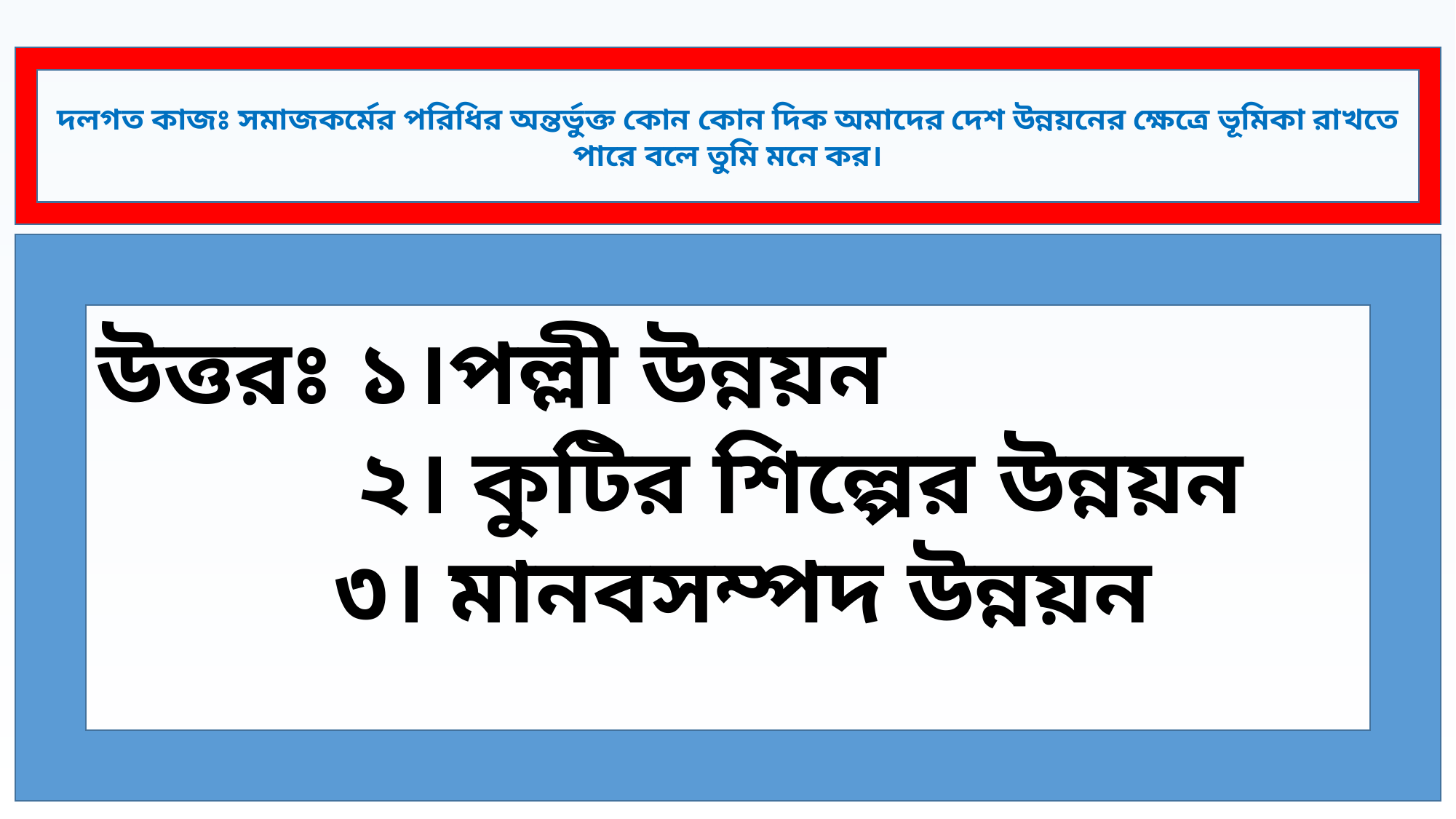

দলগত কাজঃ সমাজকর্মের পরিধির অন্তর্ভুক্ত কোন কোন দিক অমাদের দেশ উন্নয়নের ক্ষেত্রে ভূমিকা রাখতে পারে বলে তুমি মনে কর।

উত্তরঃ ১।পল্লী উন্নয়ন
           ২। কুটির শিল্পের উন্নয়ন
          ৩। মানবসম্পদ উন্নয়ন